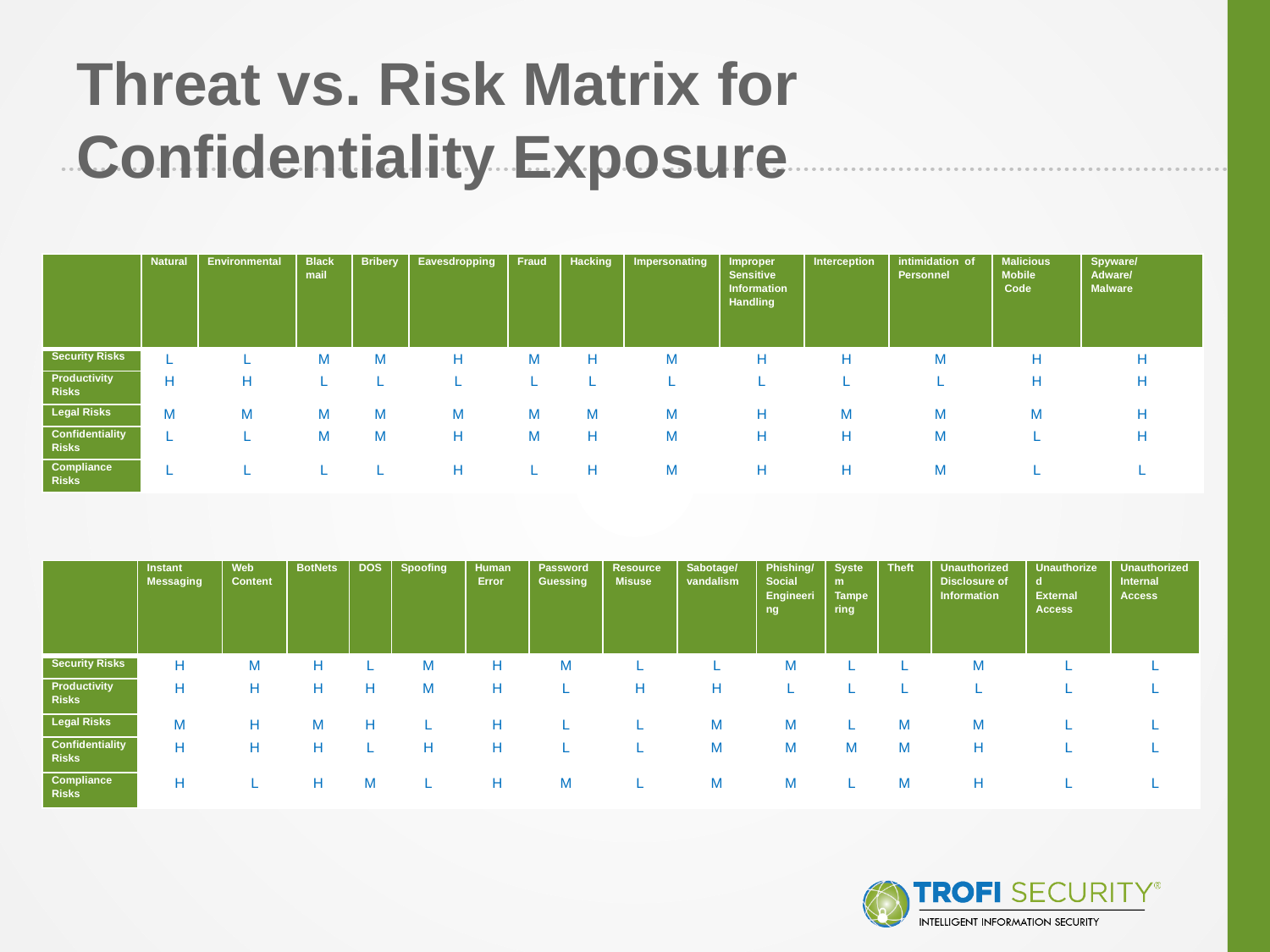

# Threat vs. Risk Matrix for Confidentiality Exposure
|  | Natural | Environmental | Blackmail | Bribery | Eavesdropping | Fraud | Hacking | Impersonating | Improper Sensitive Information Handling | Interception | intimidation of Personnel | Malicious Mobile Code | Spyware/ Adware/ Malware |
| --- | --- | --- | --- | --- | --- | --- | --- | --- | --- | --- | --- | --- | --- |
| Security Risks | L | L | M | M | H | M | H | M | H | H | M | H | H |
| Productivity Risks | H | H | L | L | L | L | L | L | L | L | L | H | H |
| Legal Risks | M | M | M | M | M | M | M | M | H | M | M | M | H |
| Confidentiality Risks | L | L | M | M | H | M | H | M | H | H | M | L | H |
| Compliance Risks | L | L | L | L | H | L | H | M | H | H | M | L | L |
|  | Instant Messaging | Web Content | BotNets | DOS | Spoofing | Human Error | Password Guessing | Resource Misuse | Sabotage/ vandalism | Phishing/ Social Engineering | System Tampering | Theft | Unauthorized Disclosure of Information | Unauthorized External Access | Unauthorized Internal Access |
| --- | --- | --- | --- | --- | --- | --- | --- | --- | --- | --- | --- | --- | --- | --- | --- |
| Security Risks | H | M | H | L | M | H | M | L | L | M | L | L | M | L | L |
| Productivity Risks | H | H | H | H | M | H | L | H | H | L | L | L | L | L | L |
| Legal Risks | M | H | M | H | L | H | L | L | M | M | L | M | M | L | L |
| Confidentiality Risks | H | H | H | L | H | H | L | L | M | M | M | M | H | L | L |
| Compliance Risks | H | L | H | M | L | H | M | L | M | M | L | M | H | L | L |